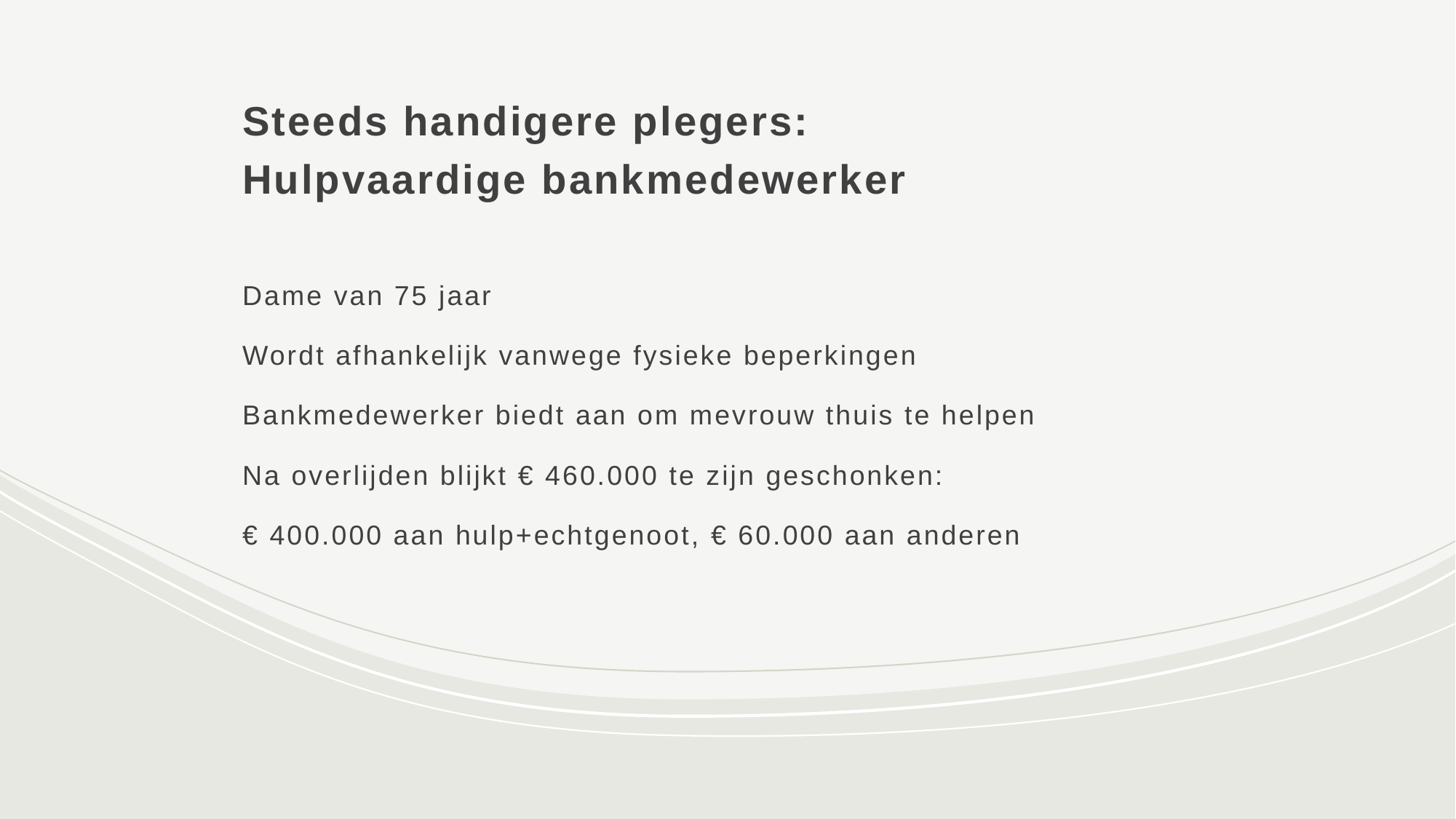

# Steeds handigere plegers: Hulpvaardige bankmedewerker
Dame van 75 jaar
Wordt afhankelijk vanwege fysieke beperkingen
Bankmedewerker biedt aan om mevrouw thuis te helpen
Na overlijden blijkt € 460.000 te zijn geschonken:
€ 400.000 aan hulp+echtgenoot, € 60.000 aan anderen